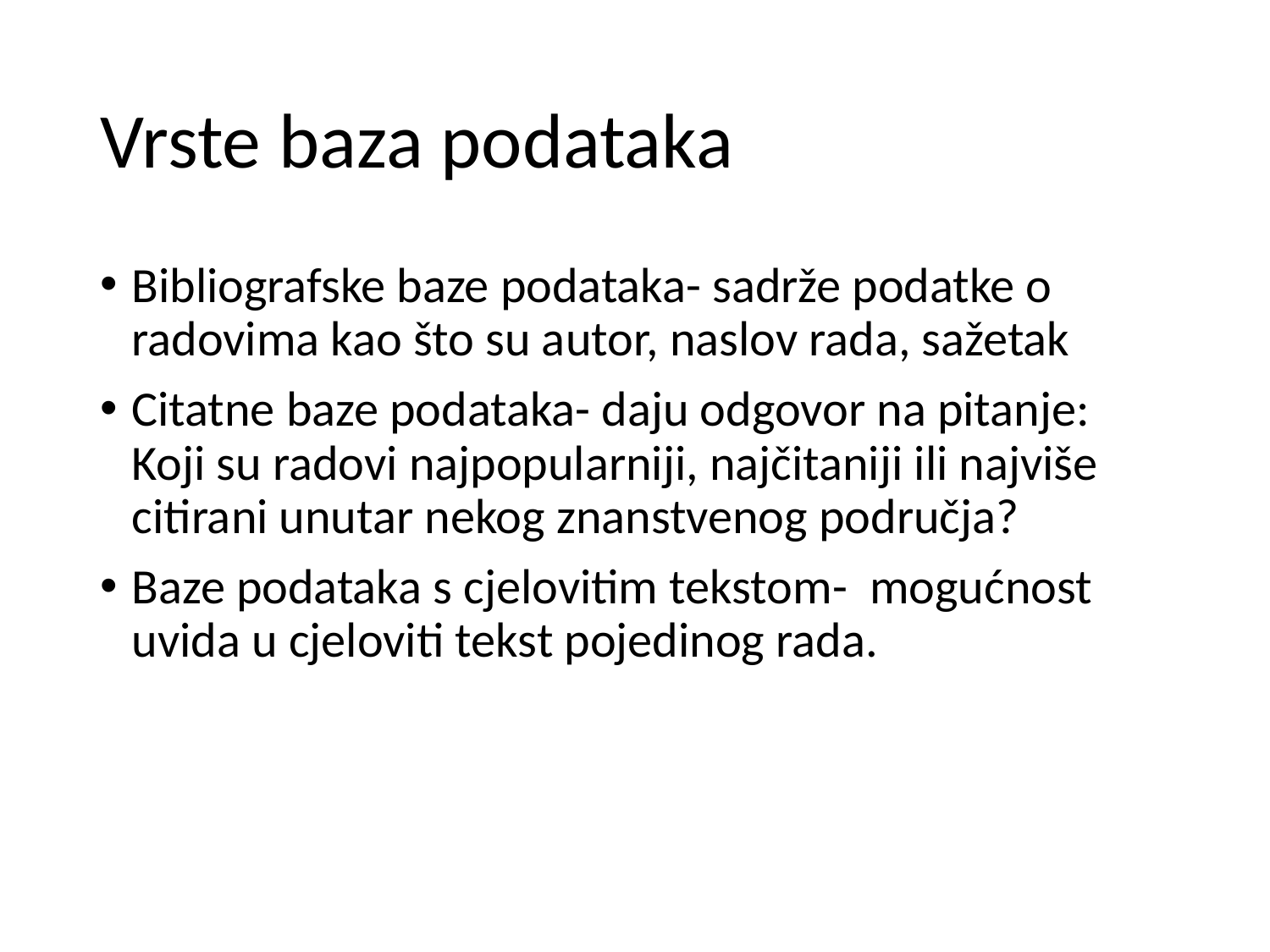

# Vrste baza podataka
Bibliografske baze podataka- sadrže podatke o radovima kao što su autor, naslov rada, sažetak
Citatne baze podataka- daju odgovor na pitanje: Koji su radovi najpopularniji, najčitaniji ili najviše citirani unutar nekog znanstvenog područja?
Baze podataka s cjelovitim tekstom-  mogućnost uvida u cjeloviti tekst pojedinog rada.